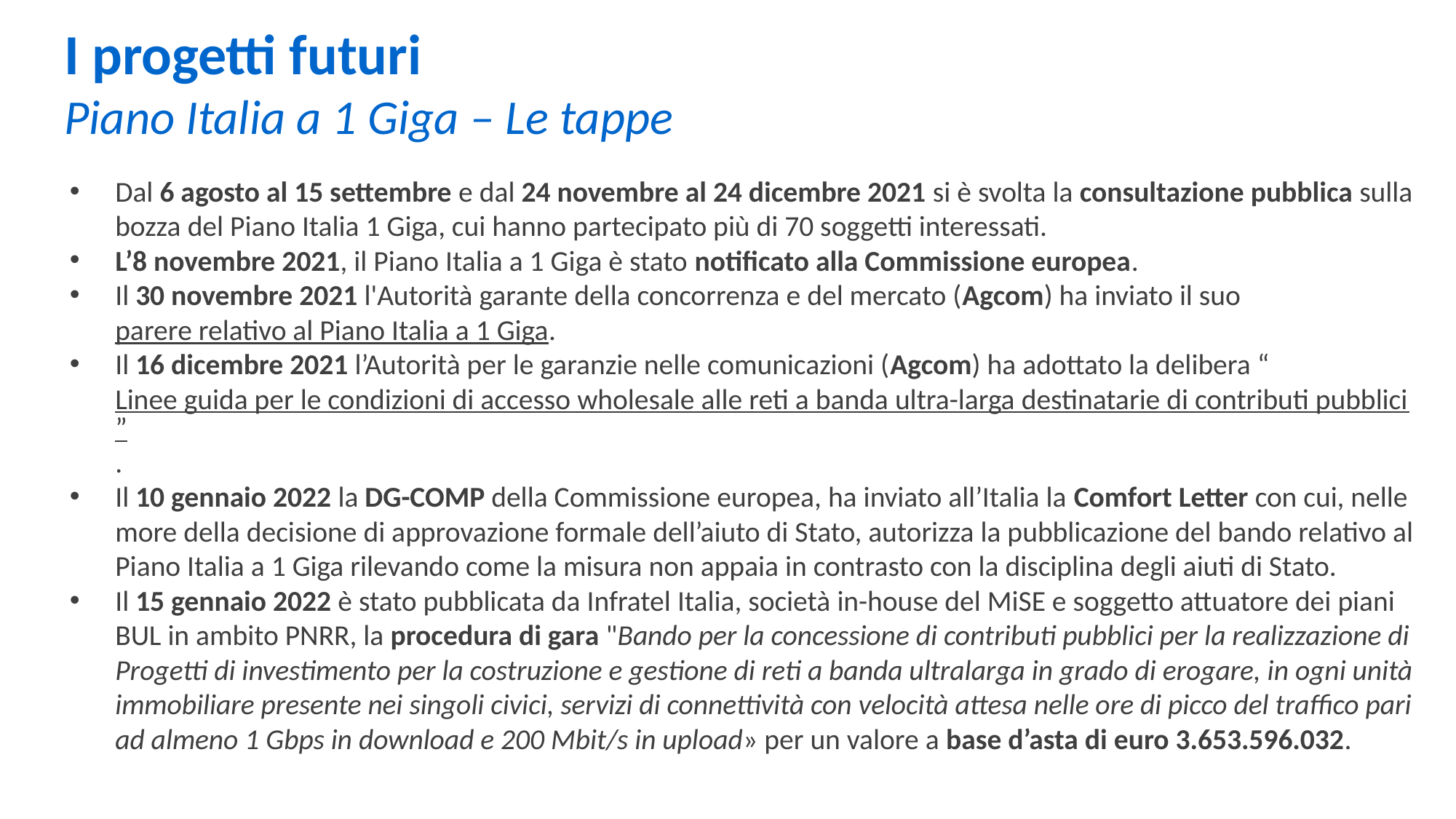

I progetti futuri
Piano Italia a 1 Giga – Le tappe
Dal 6 agosto al 15 settembre e dal 24 novembre al 24 dicembre 2021 si è svolta la consultazione pubblica sulla bozza del Piano Italia 1 Giga, cui hanno partecipato più di 70 soggetti interessati.
L’8 novembre 2021, il Piano Italia a 1 Giga è stato notificato alla Commissione europea.
Il 30 novembre 2021 l'Autorità garante della concorrenza e del mercato (Agcom) ha inviato il suo parere relativo al Piano Italia a 1 Giga.
Il 16 dicembre 2021 l’Autorità per le garanzie nelle comunicazioni (Agcom) ha adottato la delibera “Linee guida per le condizioni di accesso wholesale alle reti a banda ultra-larga destinatarie di contributi pubblici”.
Il 10 gennaio 2022 la DG-COMP della Commissione europea, ha inviato all’Italia la Comfort Letter con cui, nelle more della decisione di approvazione formale dell’aiuto di Stato, autorizza la pubblicazione del bando relativo al Piano Italia a 1 Giga rilevando come la misura non appaia in contrasto con la disciplina degli aiuti di Stato.
Il 15 gennaio 2022 è stato pubblicata da Infratel Italia, società in-house del MiSE e soggetto attuatore dei piani BUL in ambito PNRR, la procedura di gara "Bando per la concessione di contributi pubblici per la realizzazione di Progetti di investimento per la costruzione e gestione di reti a banda ultralarga in grado di erogare, in ogni unità immobiliare presente nei singoli civici, servizi di connettività con velocità attesa nelle ore di picco del traffico pari ad almeno 1 Gbps in download e 200 Mbit/s in upload» per un valore a base d’asta di euro 3.653.596.032.